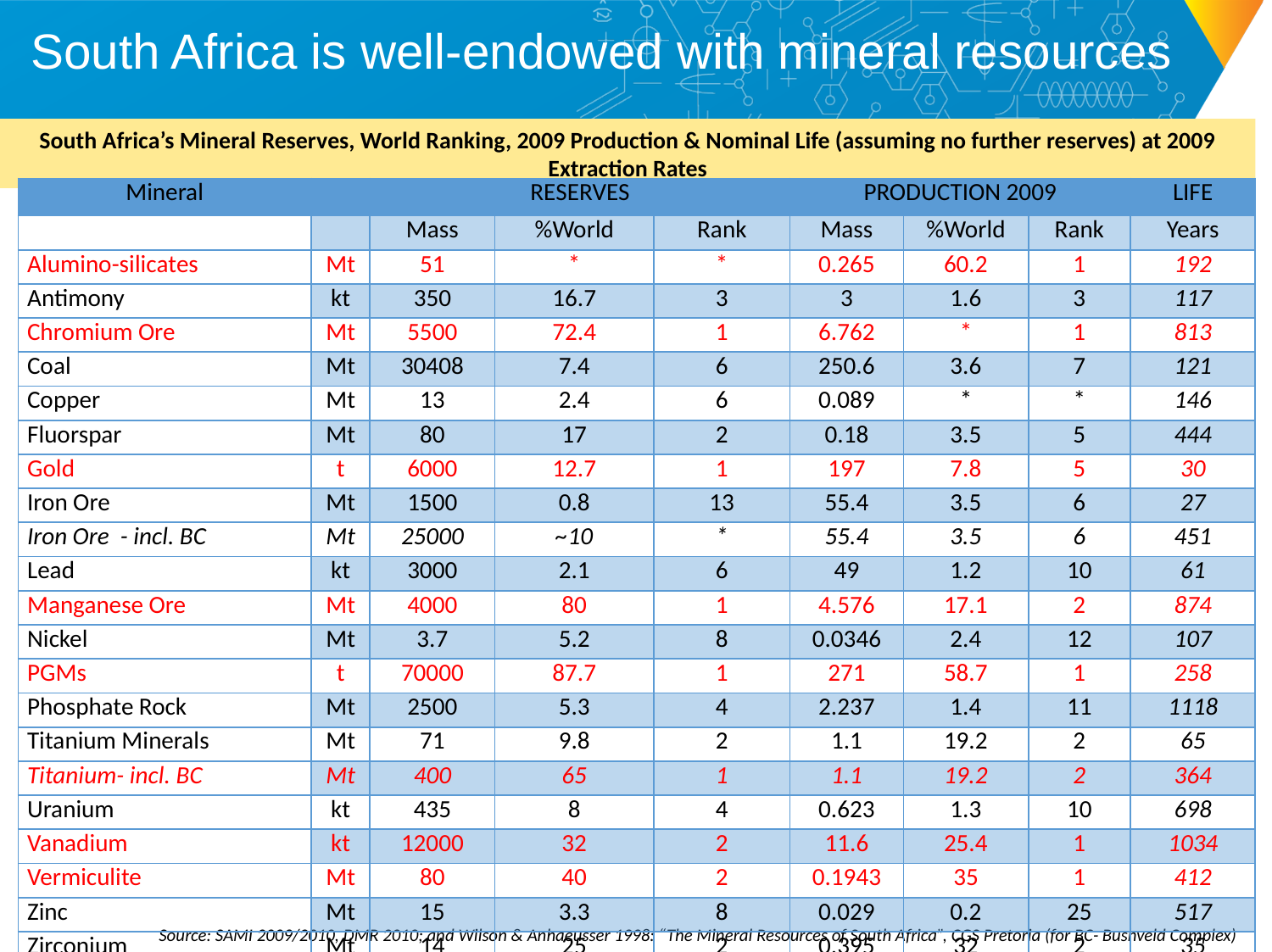

# South Africa is well-endowed with mineral resources
South Africa’s Mineral Reserves, World Ranking, 2009 Production & Nominal Life (assuming no further reserves) at 2009 Extraction Rates
| Mineral |  | RESERVES |  |  | PRODUCTION 2009 |  |  | LIFE |
| --- | --- | --- | --- | --- | --- | --- | --- | --- |
|  |  | Mass | %World | Rank | Mass | %World | Rank | Years |
| Alumino-silicates | Mt | 51 | \* | \* | 0.265 | 60.2 | 1 | 192 |
| Antimony | kt | 350 | 16.7 | 3 | 3 | 1.6 | 3 | 117 |
| Chromium Ore | Mt | 5500 | 72.4 | 1 | 6.762 | \* | 1 | 813 |
| Coal | Mt | 30408 | 7.4 | 6 | 250.6 | 3.6 | 7 | 121 |
| Copper | Mt | 13 | 2.4 | 6 | 0.089 | \* | \* | 146 |
| Fluorspar | Mt | 80 | 17 | 2 | 0.18 | 3.5 | 5 | 444 |
| Gold | t | 6000 | 12.7 | 1 | 197 | 7.8 | 5 | 30 |
| Iron Ore | Mt | 1500 | 0.8 | 13 | 55.4 | 3.5 | 6 | 27 |
| Iron Ore - incl. BC | Mt | 25000 | ~10 | \* | 55.4 | 3.5 | 6 | 451 |
| Lead | kt | 3000 | 2.1 | 6 | 49 | 1.2 | 10 | 61 |
| Manganese Ore | Mt | 4000 | 80 | 1 | 4.576 | 17.1 | 2 | 874 |
| Nickel | Mt | 3.7 | 5.2 | 8 | 0.0346 | 2.4 | 12 | 107 |
| PGMs | t | 70000 | 87.7 | 1 | 271 | 58.7 | 1 | 258 |
| Phosphate Rock | Mt | 2500 | 5.3 | 4 | 2.237 | 1.4 | 11 | 1118 |
| Titanium Minerals | Mt | 71 | 9.8 | 2 | 1.1 | 19.2 | 2 | 65 |
| Titanium- incl. BC | Mt | 400 | 65 | 1 | 1.1 | 19.2 | 2 | 364 |
| Uranium | kt | 435 | 8 | 4 | 0.623 | 1.3 | 10 | 698 |
| Vanadium | kt | 12000 | 32 | 2 | 11.6 | 25.4 | 1 | 1034 |
| Vermiculite | Mt | 80 | 40 | 2 | 0.1943 | 35 | 1 | 412 |
| Zinc | Mt | 15 | 3.3 | 8 | 0.029 | 0.2 | 25 | 517 |
| Zirconium | Mt | 14 | 25 | 2 | 0.395 | 32 | 2 | 35 |
Source: SAMI 2009/2010, DMR 2010; and Wilson & Anhaeusser 1998: “The Mineral Resources of South Africa”, CGS Pretoria (for BC- Bushveld Complex)